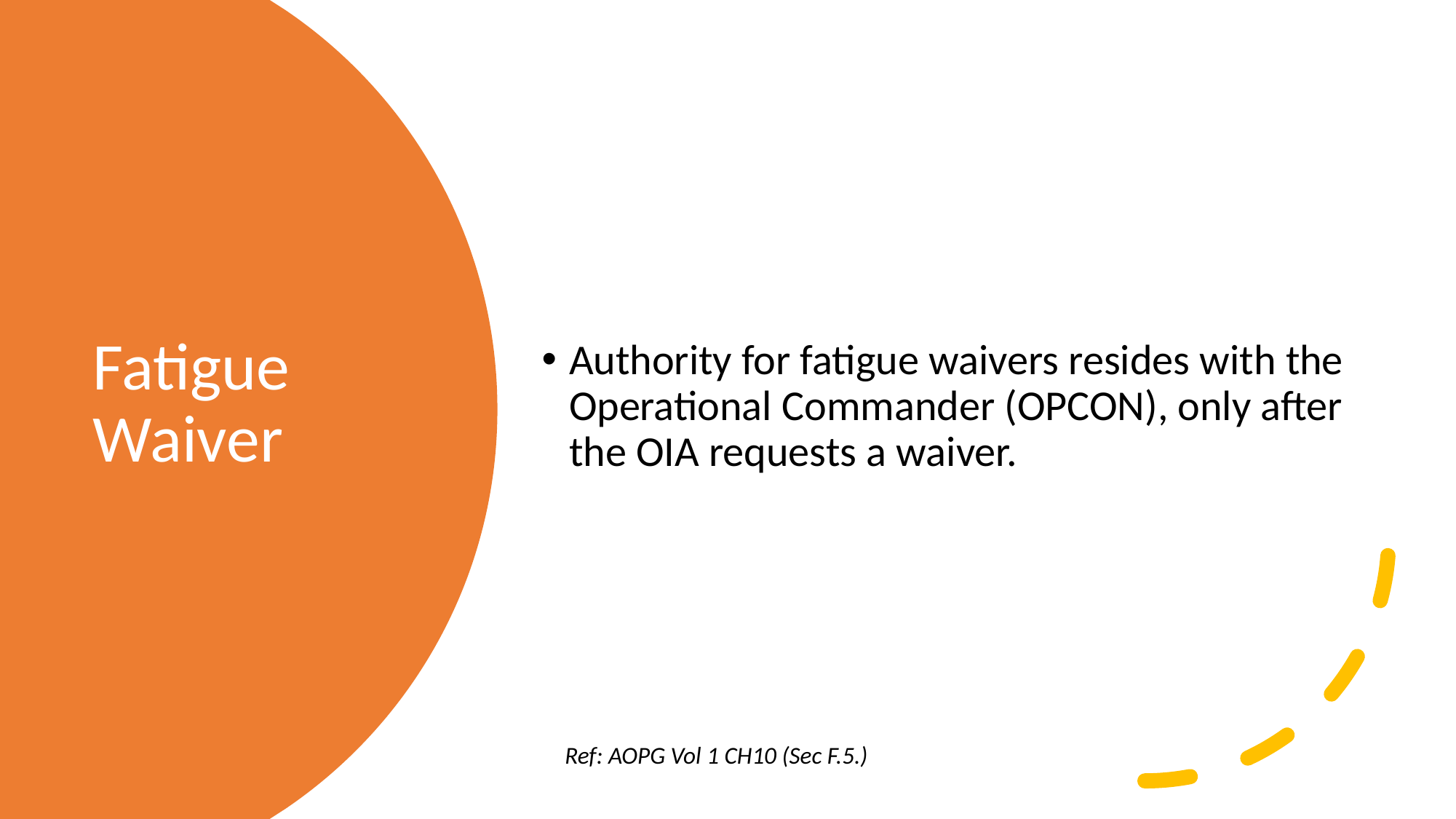

Authority for fatigue waivers resides with the Operational Commander (OPCON), only after the OIA requests a waiver.

# Fatigue Waiver

Ref: AOPG Vol 1 CH10 (Sec F.5.)